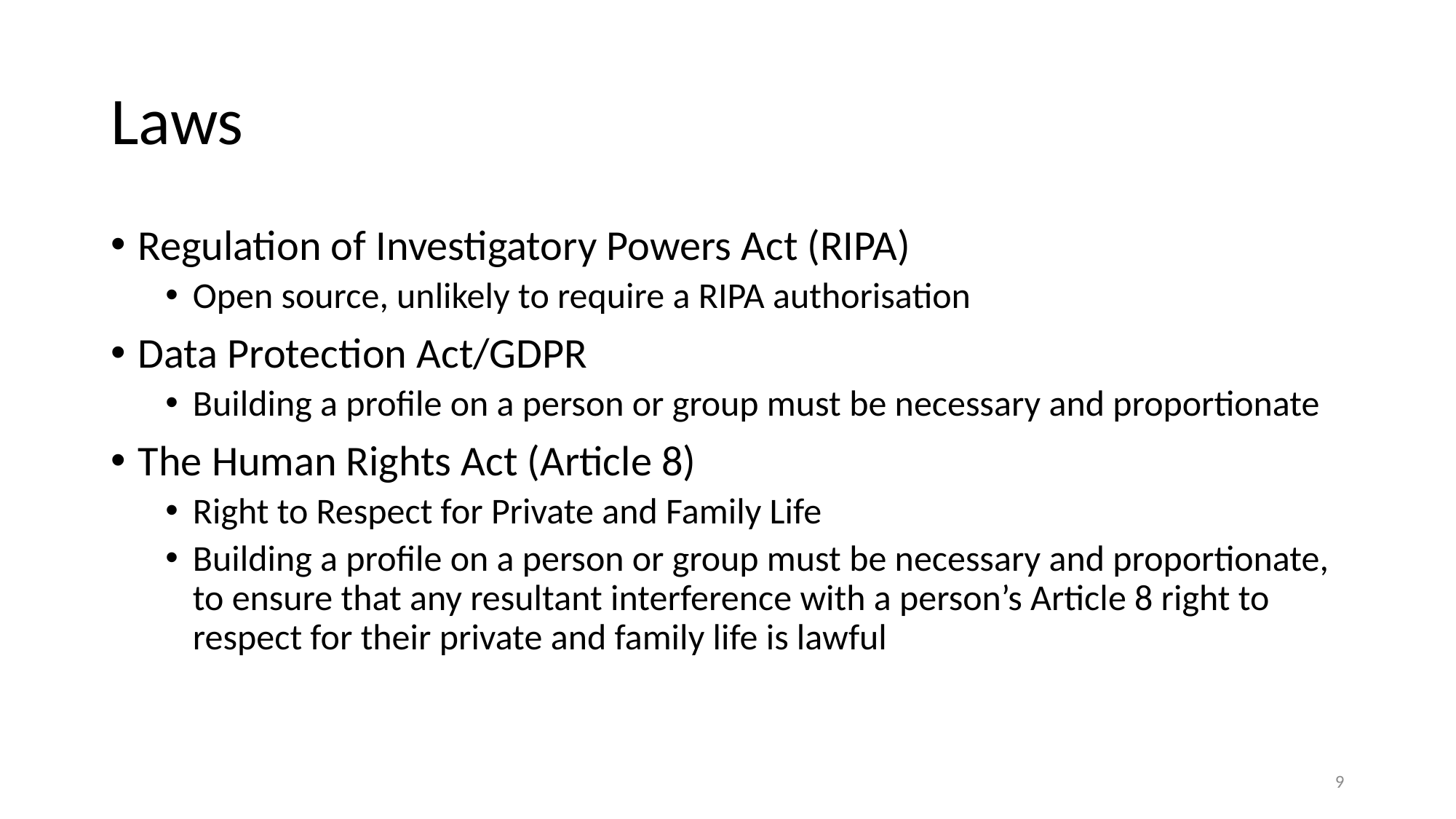

# Laws
Regulation of Investigatory Powers Act (RIPA)
Open source, unlikely to require a RIPA authorisation
Data Protection Act/GDPR
Building a profile on a person or group must be necessary and proportionate
The Human Rights Act (Article 8)
Right to Respect for Private and Family Life
Building a profile on a person or group must be necessary and proportionate, to ensure that any resultant interference with a person’s Article 8 right to respect for their private and family life is lawful

9